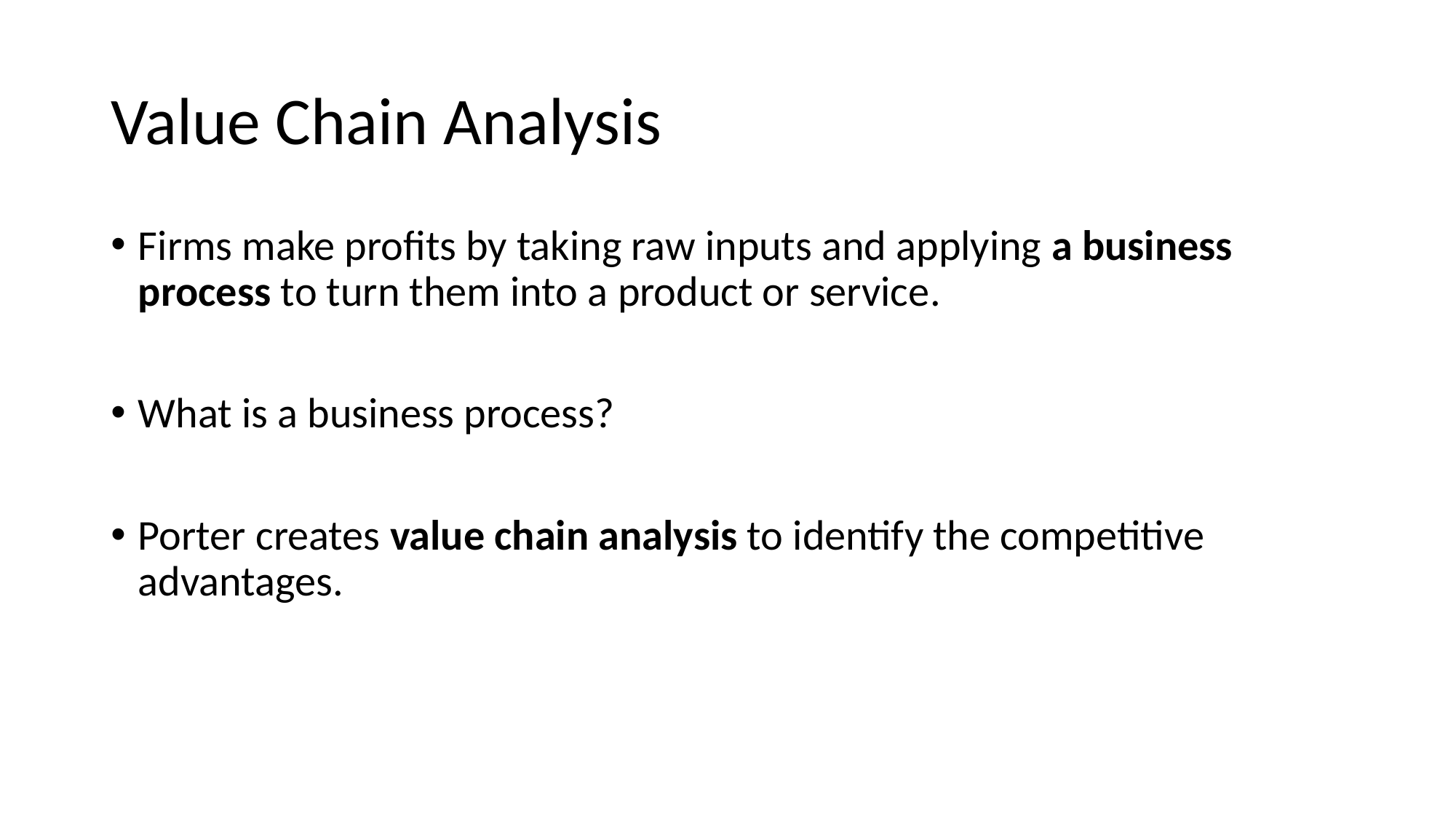

# Value Chain Analysis
Firms make profits by taking raw inputs and applying a business process to turn them into a product or service.

What is a business process?

Porter creates value chain analysis to identify the competitive advantages.